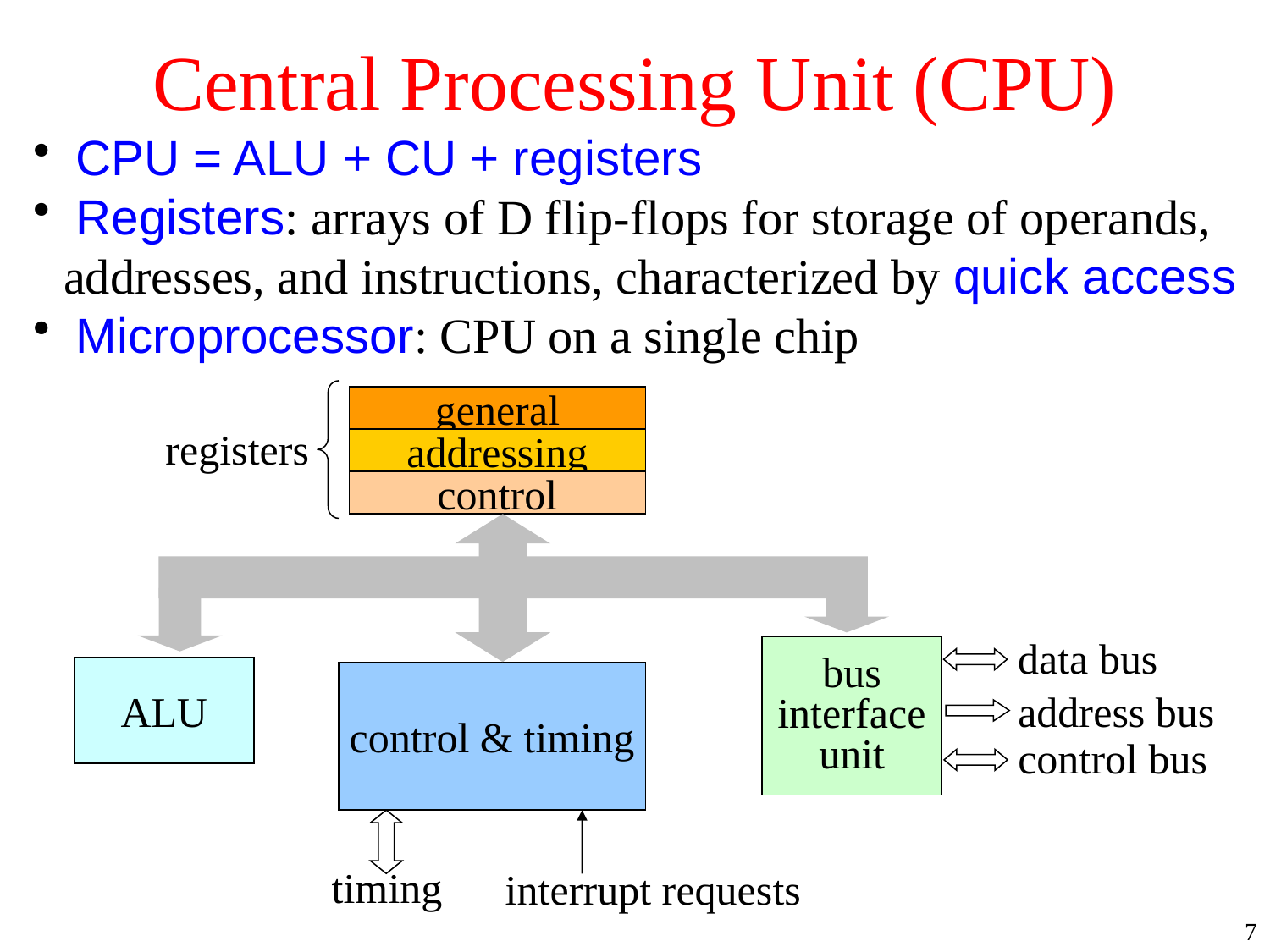

# Central Processing Unit (CPU)

 CPU = ALU + CU + registers
 Registers: arrays of D flip-flops for storage of operands, addresses, and instructions, characterized by quick access
 Microprocessor: CPU on a single chip

general
registers
addressing
control

data bus
bus
interface
unit

ALU
control & timing
address bus

control bus

timing
interrupt requests
7